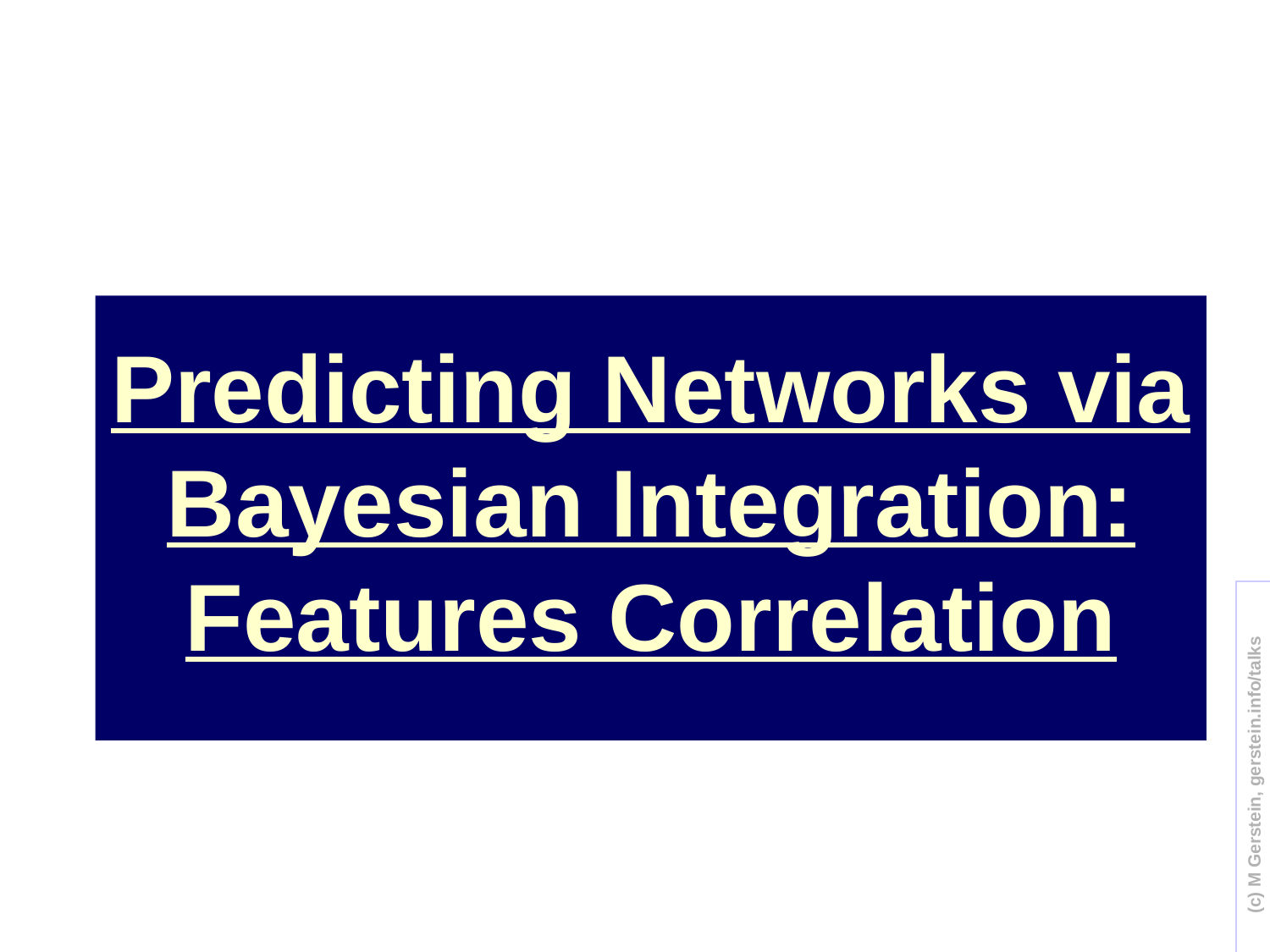

# Predicting Networks via Bayesian Integration: Features Correlation